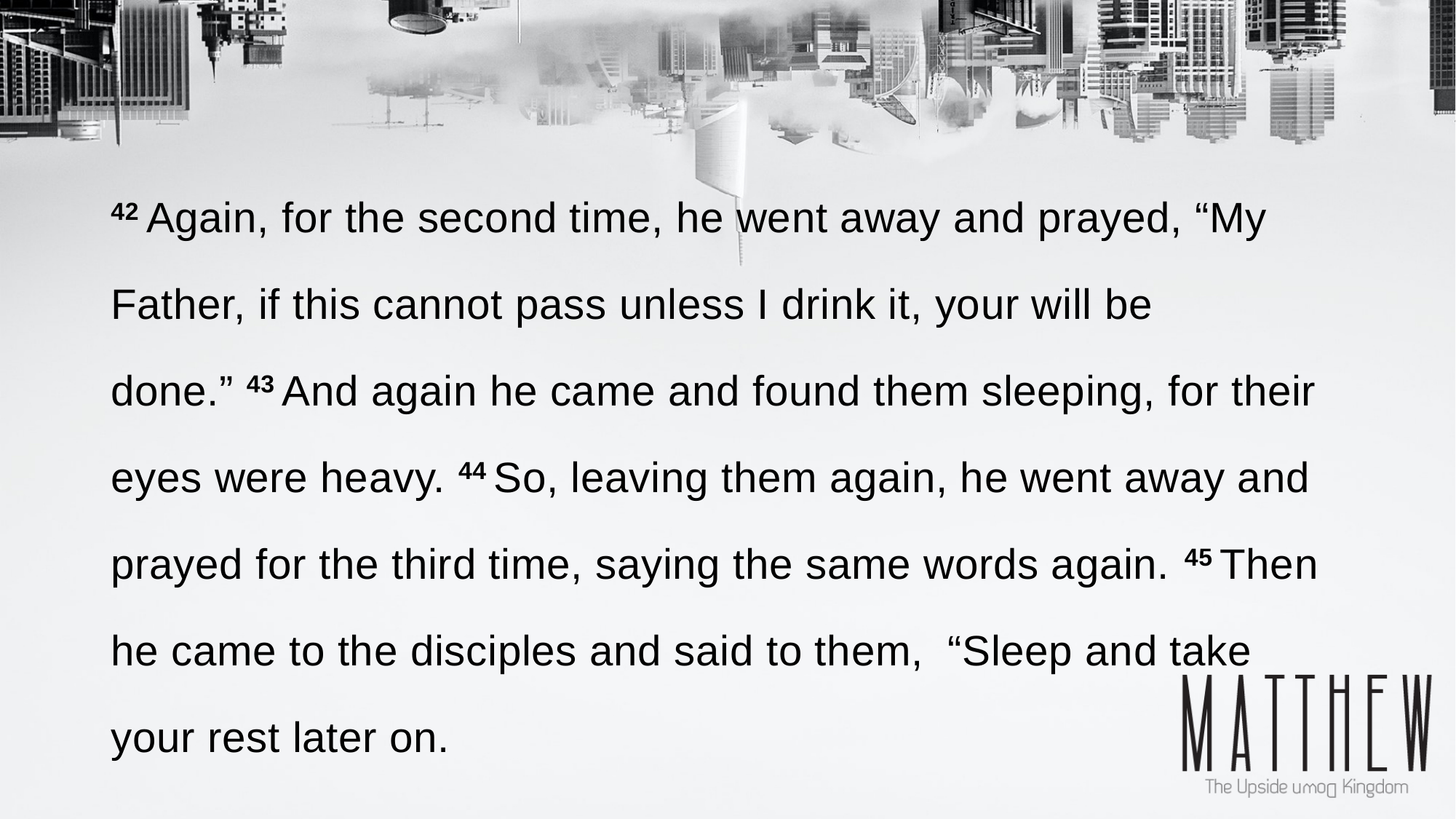

42 Again, for the second time, he went away and prayed, “My Father, if this cannot pass unless I drink it, your will be done.” 43 And again he came and found them sleeping, for their eyes were heavy. 44 So, leaving them again, he went away and prayed for the third time, saying the same words again. 45 Then he came to the disciples and said to them,  “Sleep and take your rest later on.